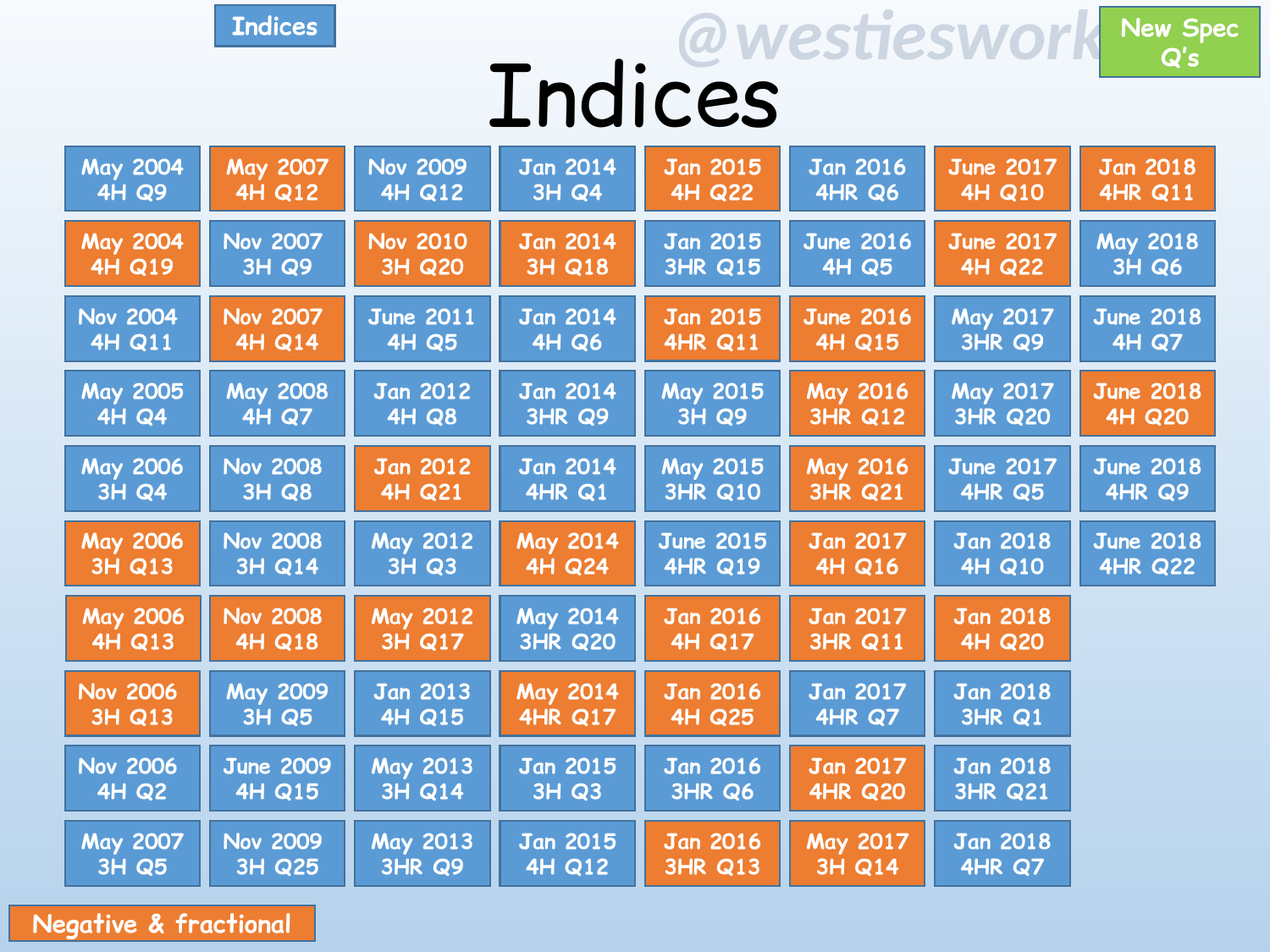

Indices
# Indices
New Spec Q’s
May 2004
4H Q9
May 2007
4H Q12
Nov 2009
4H Q12
Jan 2014 3H Q4
Jan 2015 4H Q22
June 2017 4H Q10
Jan 2018 4HR Q11
Jan 2016 4HR Q6
Jan 2015 3HR Q15
Nov 2010
3H Q20
Nov 2007
3H Q9
May 2004
4H Q19
June 2017 4H Q22
May 2018 3H Q6
Jan 2014 3H Q18
June 2016 4H Q5
Jan 2015 4HR Q11
Nov 2004
4H Q11
Nov 2007
4H Q14
Jan 2014 4H Q6
May 2017 3HR Q9
June 2018 4H Q7
June 2011 4H Q5
June 2016 4H Q15
May 2015 3H Q9
Jan 2012 4H Q8
May 2008
4H Q7
Jan 2014 3HR Q9
May 2005
4H Q4
May 2016 3HR Q12
May 2017 3HR Q20
June 2018 4H Q20
May 2015 3HR Q10
Nov 2008
3H Q8
May 2016 3HR Q21
June 2017 4HR Q5
June 2018 4HR Q9
May 2006
3H Q4
Jan 2012 4H Q21
Jan 2014 4HR Q1
June 2015 4HR Q19
May 2006
3H Q13
Nov 2008
3H Q14
May 2014 4H Q24
Jan 2017 4H Q16
Jan 2018 4H Q10
June 2018 4HR Q22
May 2012 3H Q3
Jan 2016 4H Q17
May 2006
4H Q13
Nov 2008
4H Q18
May 2012 3H Q17
May 2014 3HR Q20
Jan 2018 4H Q20
Jan 2017 3HR Q11
Jan 2016 4H Q25
May 2009
3H Q5
Nov 2006
3H Q13
Jan 2013 4H Q15
May 2014 4HR Q17
Jan 2017 4HR Q7
Jan 2018 3HR Q1
Jan 2016 3HR Q6
Nov 2006
4H Q2
June 2009
4H Q15
Jan 2018 3HR Q21
May 2013 3H Q14
Jan 2015 3H Q3
Jan 2017 4HR Q20
Nov 2009
3H Q25
May 2007
3H Q5
May 2013 3HR Q9
Jan 2015 4H Q12
Jan 2016 3HR Q13
May 2017 3H Q14
Jan 2018 4HR Q7
Negative & fractional